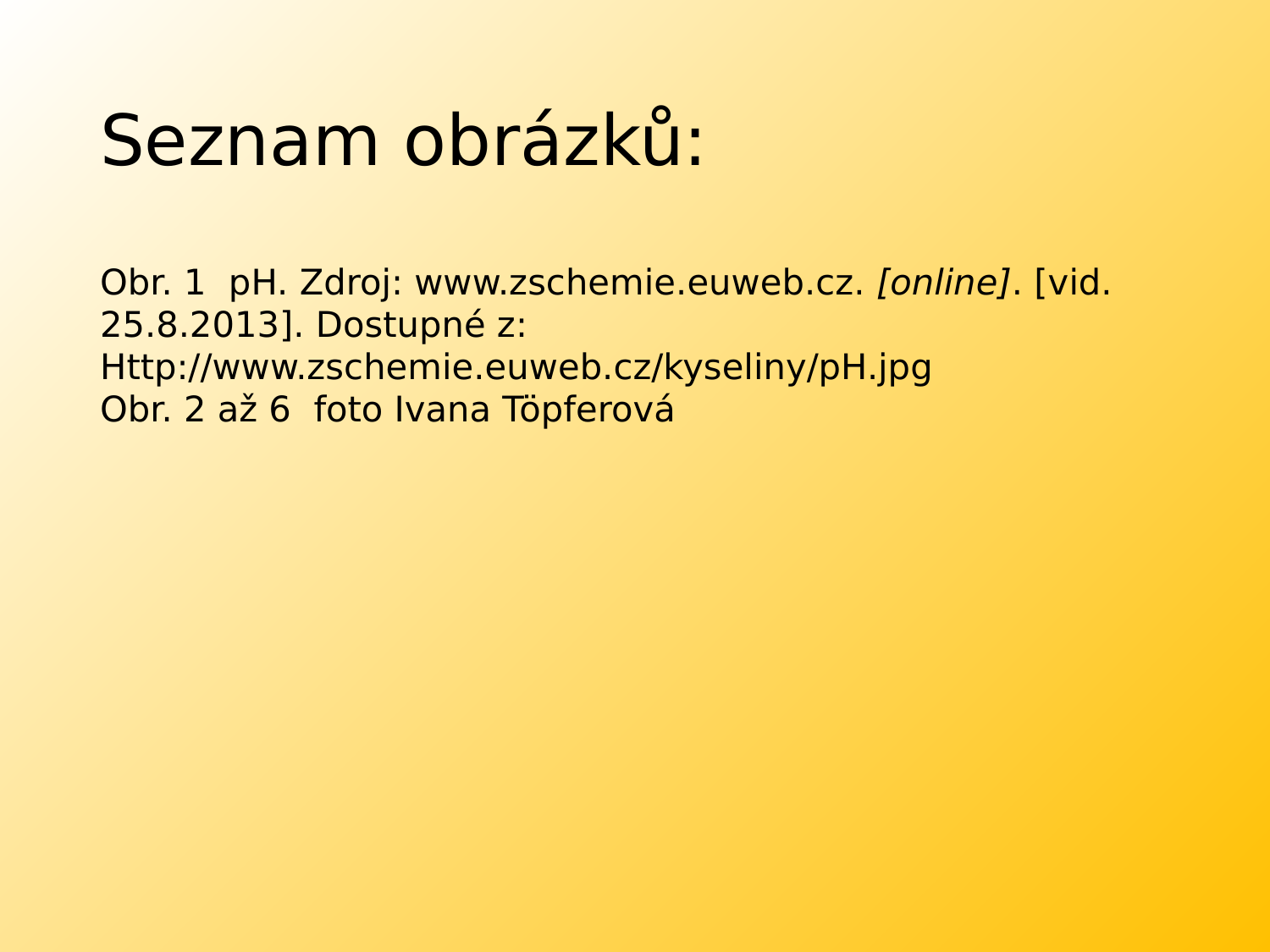

# Seznam obrázků:
Obr. 1  pH. Zdroj: www.zschemie.euweb.cz. [online]. [vid. 25.8.2013]. Dostupné z:
Http://www.zschemie.euweb.cz/kyseliny/pH.jpg
Obr. 2 až 6  foto Ivana Töpferová